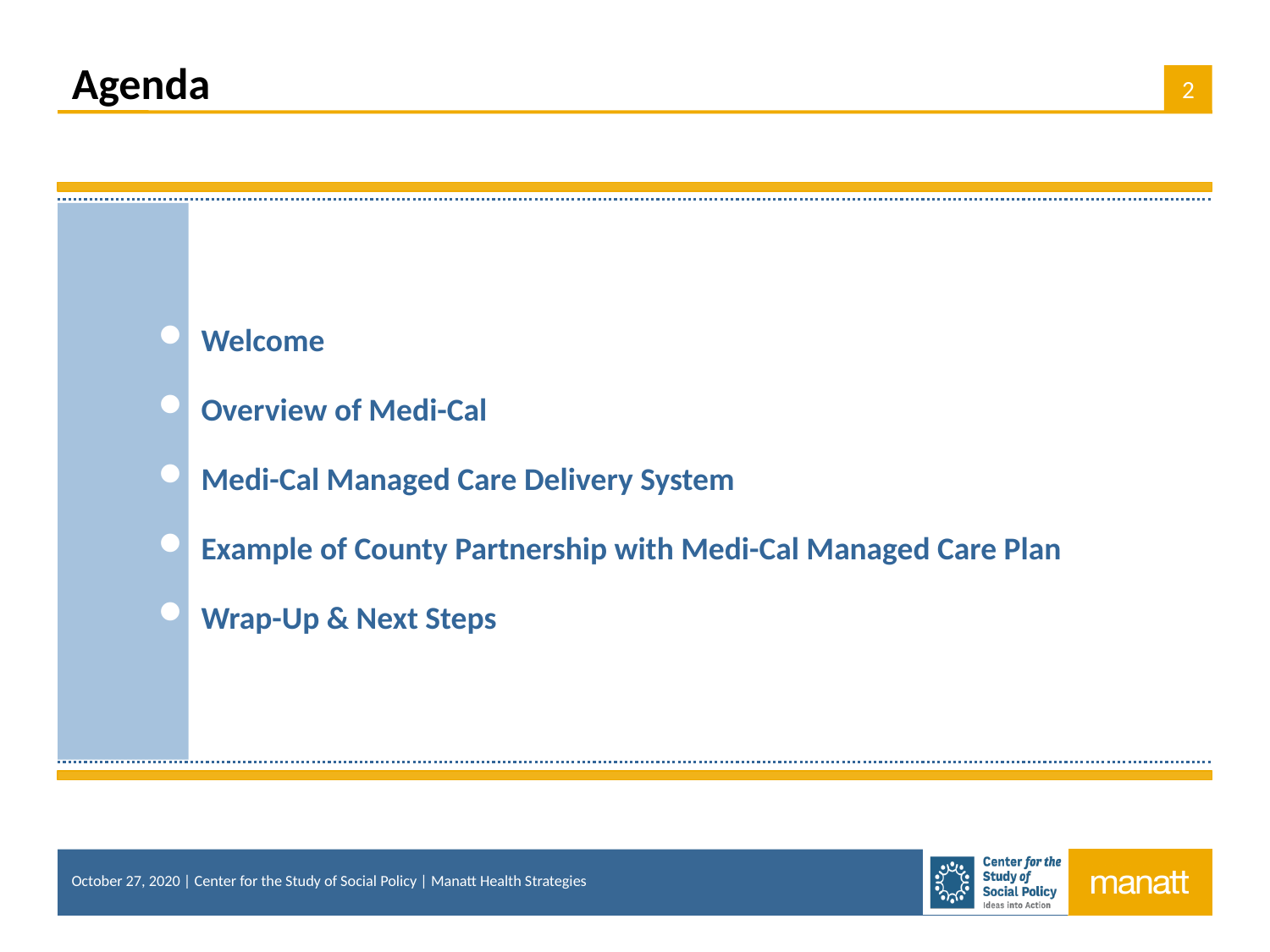

# Agenda
Welcome
Overview of Medi-Cal
Medi-Cal Managed Care Delivery System
Example of County Partnership with Medi-Cal Managed Care Plan
Wrap-Up & Next Steps
October 27, 2020 | Center for the Study of Social Policy | Manatt Health Strategies